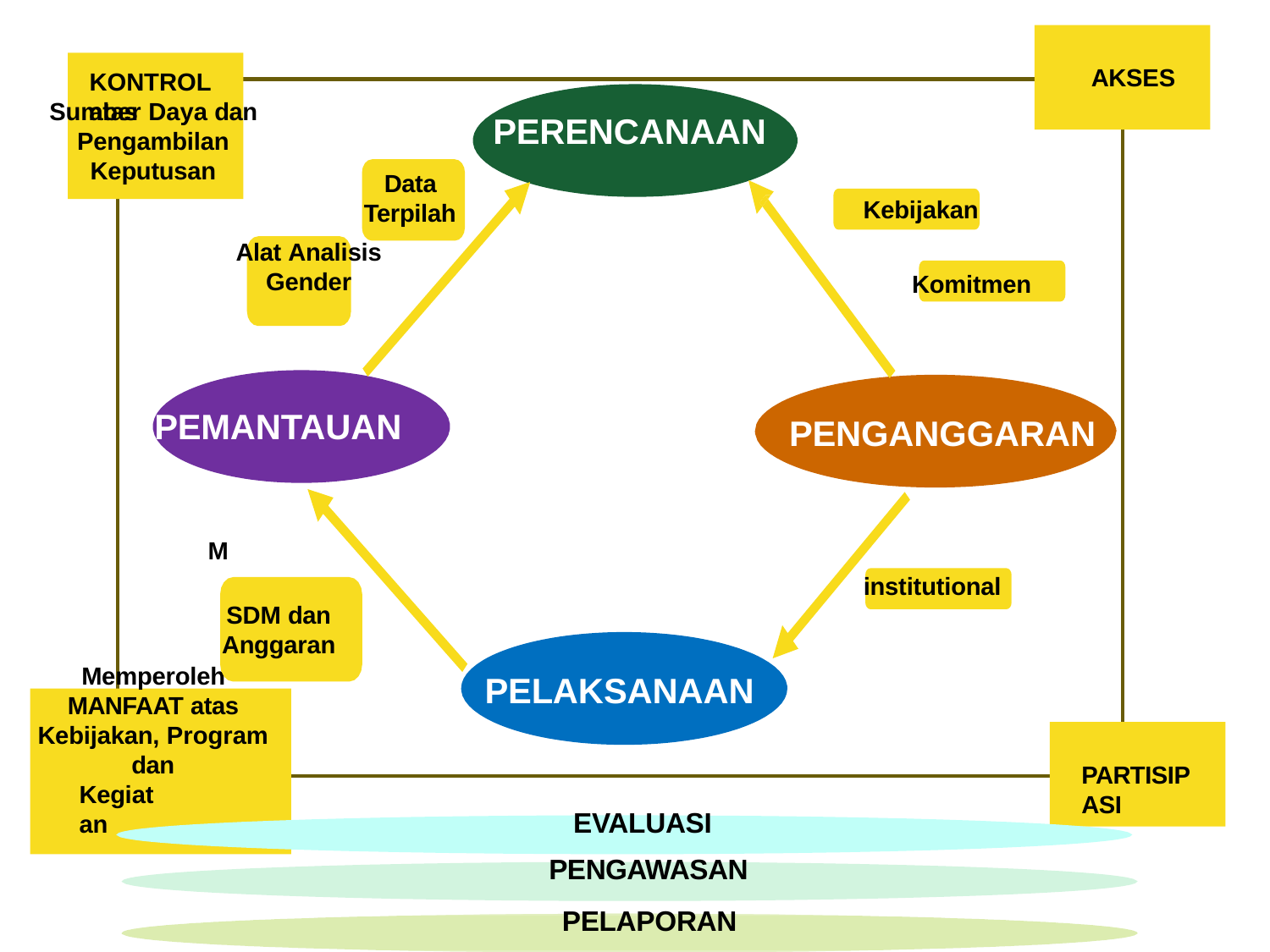

AKSES
KONTROL atas

Sumber Daya dan Pengambilan Keputusan
PERENCANAAN

Data Terpilah

Kebijakan
Alat Analisis Gender

Komitmen

PEMANTAUAN
PENGANGGARAN
M

institutional

SDM dan
Anggaran
Memperoleh MANFAAT atas Kebijakan, Program dan
PELAKSANAAN

PARTISIPASI
Kegiatan
EVALUASI
PENGAWASAN
PELAPORAN